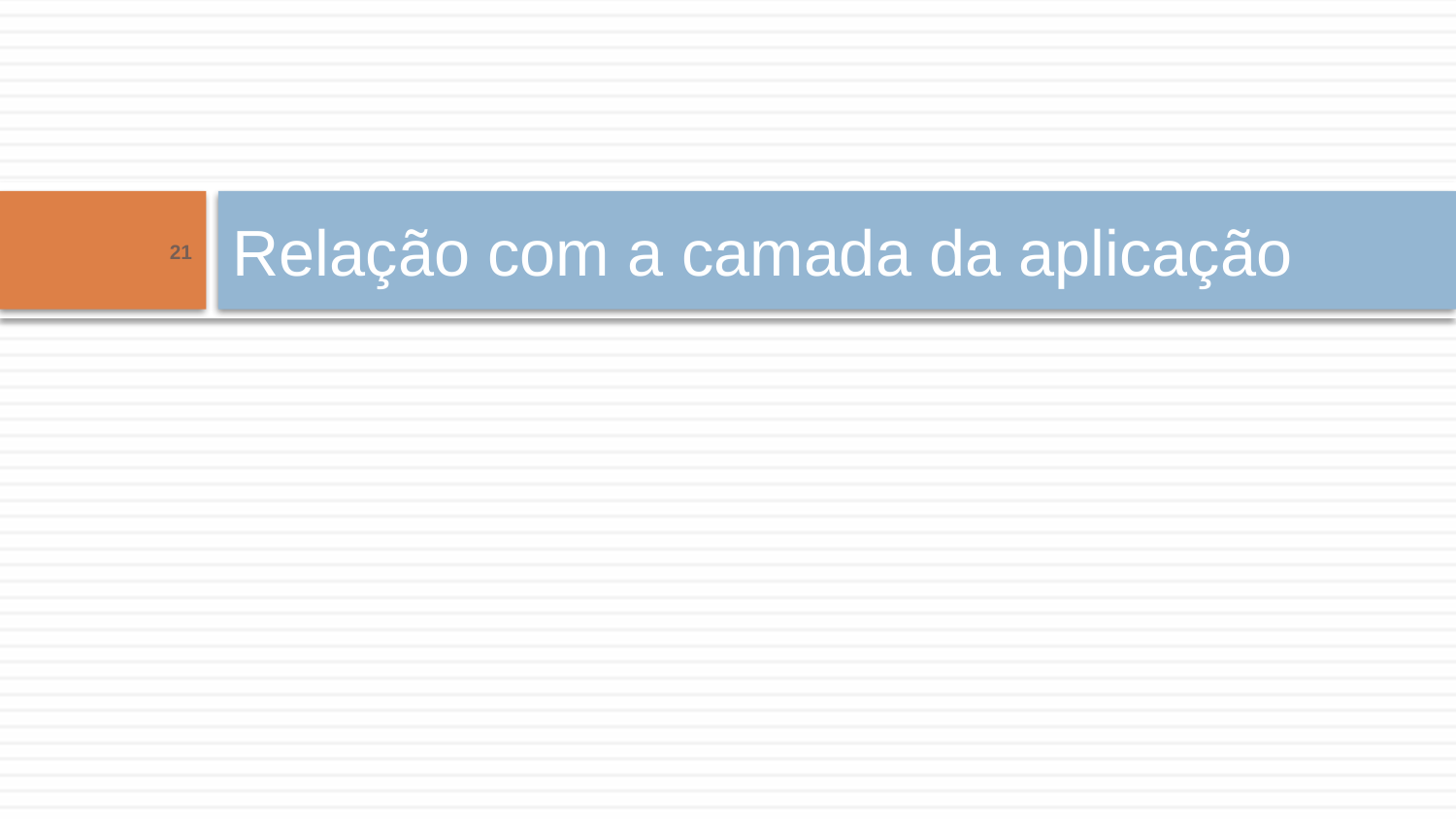

# Relação com a camada da aplicação
21